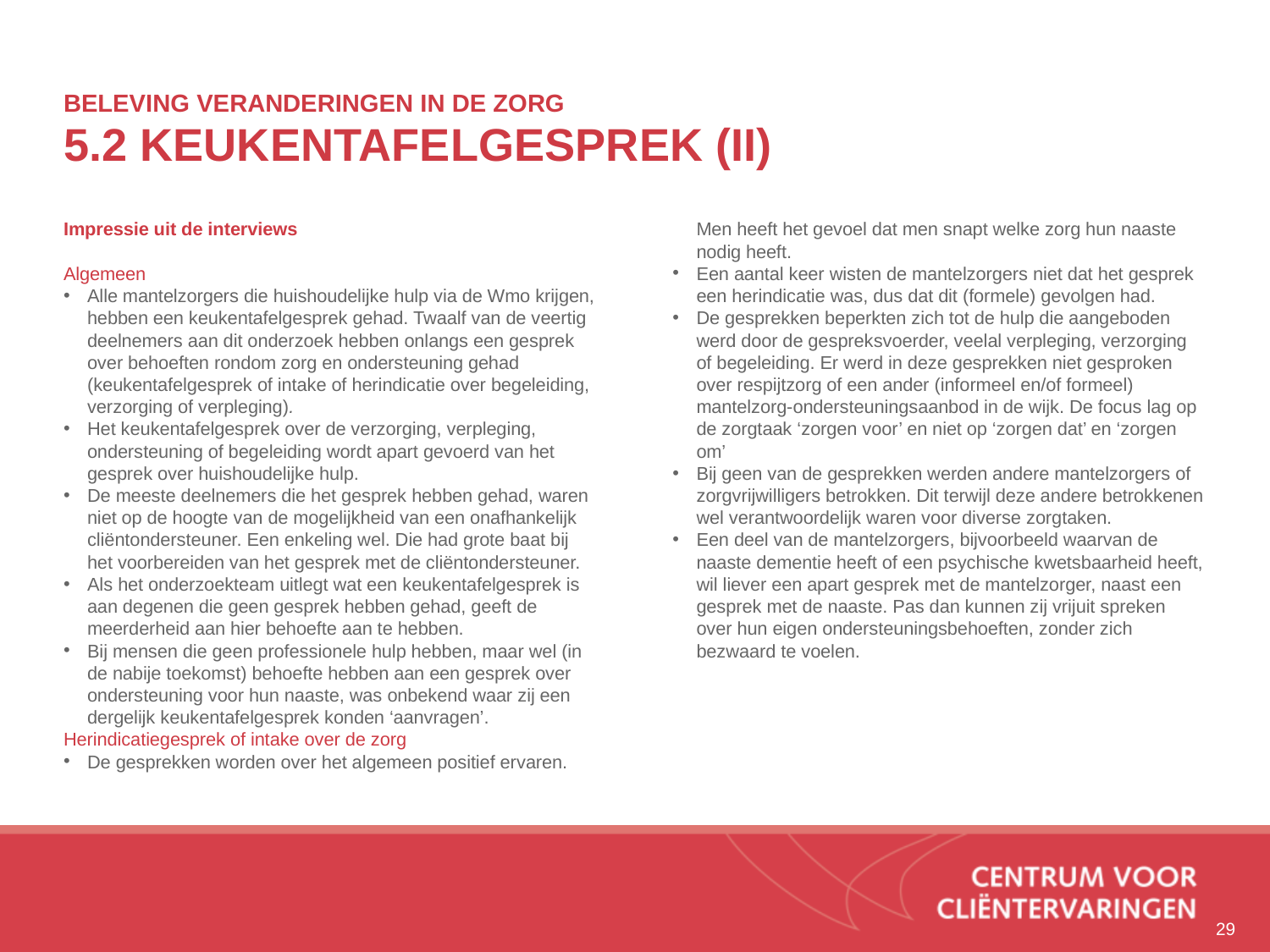

# Beleving veranderingen in de zorg 5.2 Keukentafelgesprek (II)

Impressie uit de interviews

Algemeen
Alle mantelzorgers die huishoudelijke hulp via de Wmo krijgen, hebben een keukentafelgesprek gehad. Twaalf van de veertig deelnemers aan dit onderzoek hebben onlangs een gesprek over behoeften rondom zorg en ondersteuning gehad (keukentafelgesprek of intake of herindicatie over begeleiding, verzorging of verpleging).
Het keukentafelgesprek over de verzorging, verpleging, ondersteuning of begeleiding wordt apart gevoerd van het gesprek over huishoudelijke hulp.
De meeste deelnemers die het gesprek hebben gehad, waren niet op de hoogte van de mogelijkheid van een onafhankelijk cliëntondersteuner. Een enkeling wel. Die had grote baat bij het voorbereiden van het gesprek met de cliëntondersteuner.
Als het onderzoekteam uitlegt wat een keukentafelgesprek is aan degenen die geen gesprek hebben gehad, geeft de meerderheid aan hier behoefte aan te hebben.
Bij mensen die geen professionele hulp hebben, maar wel (in de nabije toekomst) behoefte hebben aan een gesprek over ondersteuning voor hun naaste, was onbekend waar zij een dergelijk keukentafelgesprek konden ‘aanvragen’.
Herindicatiegesprek of intake over de zorg
De gesprekken worden over het algemeen positief ervaren. Men heeft het gevoel dat men snapt welke zorg hun naaste nodig heeft.
Een aantal keer wisten de mantelzorgers niet dat het gesprek een herindicatie was, dus dat dit (formele) gevolgen had.
De gesprekken beperkten zich tot de hulp die aangeboden werd door de gespreksvoerder, veelal verpleging, verzorging of begeleiding. Er werd in deze gesprekken niet gesproken over respijtzorg of een ander (informeel en/of formeel) mantelzorg-ondersteuningsaanbod in de wijk. De focus lag op de zorgtaak ‘zorgen voor’ en niet op ‘zorgen dat’ en ‘zorgen om’
Bij geen van de gesprekken werden andere mantelzorgers of zorgvrijwilligers betrokken. Dit terwijl deze andere betrokkenen wel verantwoordelijk waren voor diverse zorgtaken.
Een deel van de mantelzorgers, bijvoorbeeld waarvan de naaste dementie heeft of een psychische kwetsbaarheid heeft, wil liever een apart gesprek met de mantelzorger, naast een gesprek met de naaste. Pas dan kunnen zij vrijuit spreken over hun eigen ondersteuningsbehoeften, zonder zich bezwaard te voelen.